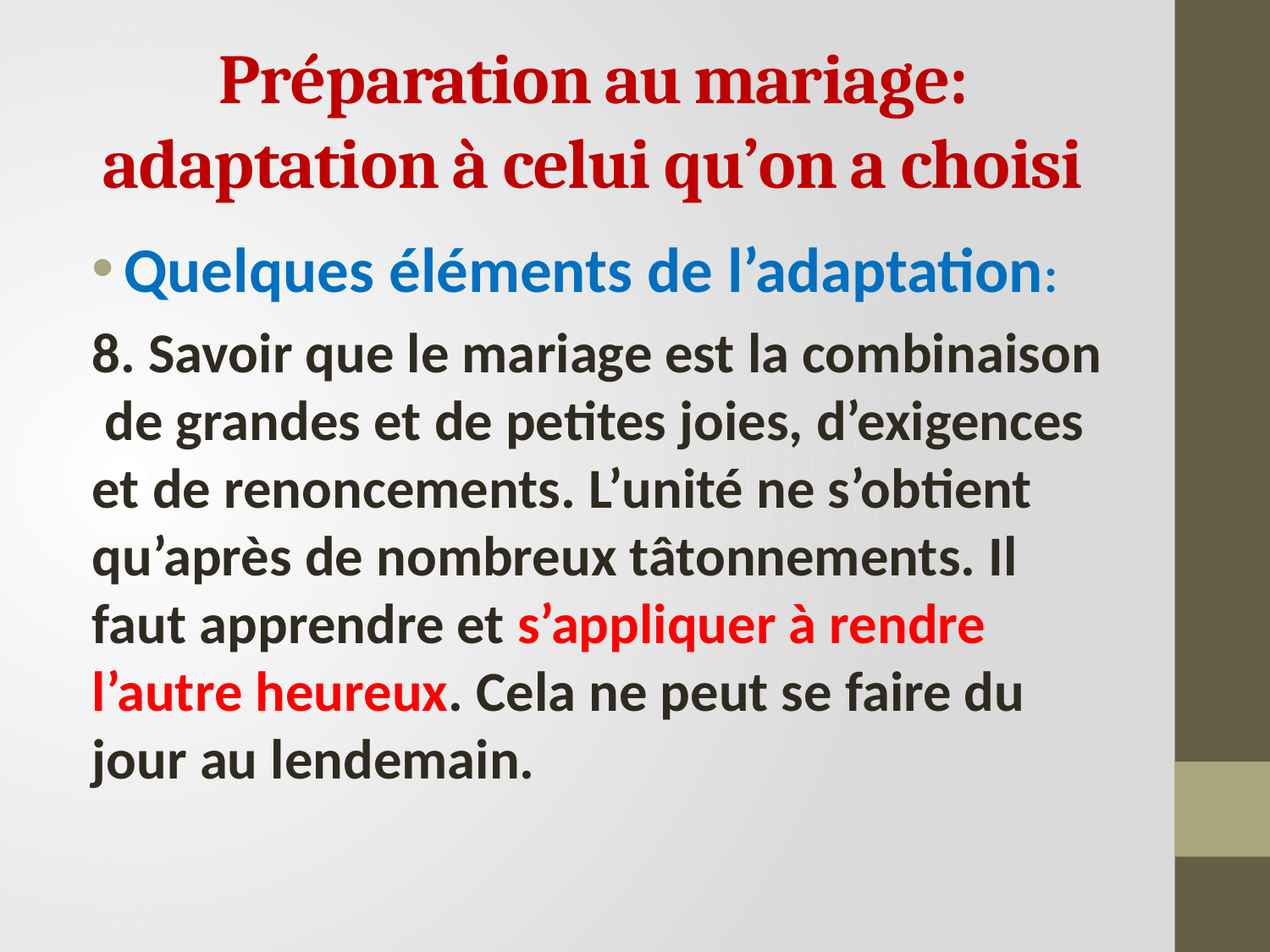

# Préparation au mariage: adaptation à celui qu’on a choisi
Quelques éléments de l’adaptation:
8. Savoir que le mariage est la combinaison  de grandes et de petites joies, d’exigences et de renoncements. L’unité ne s’obtient qu’après de nombreux tâtonnements. Il faut apprendre et s’appliquer à rendre l’autre heureux. Cela ne peut se faire du jour au lendemain.